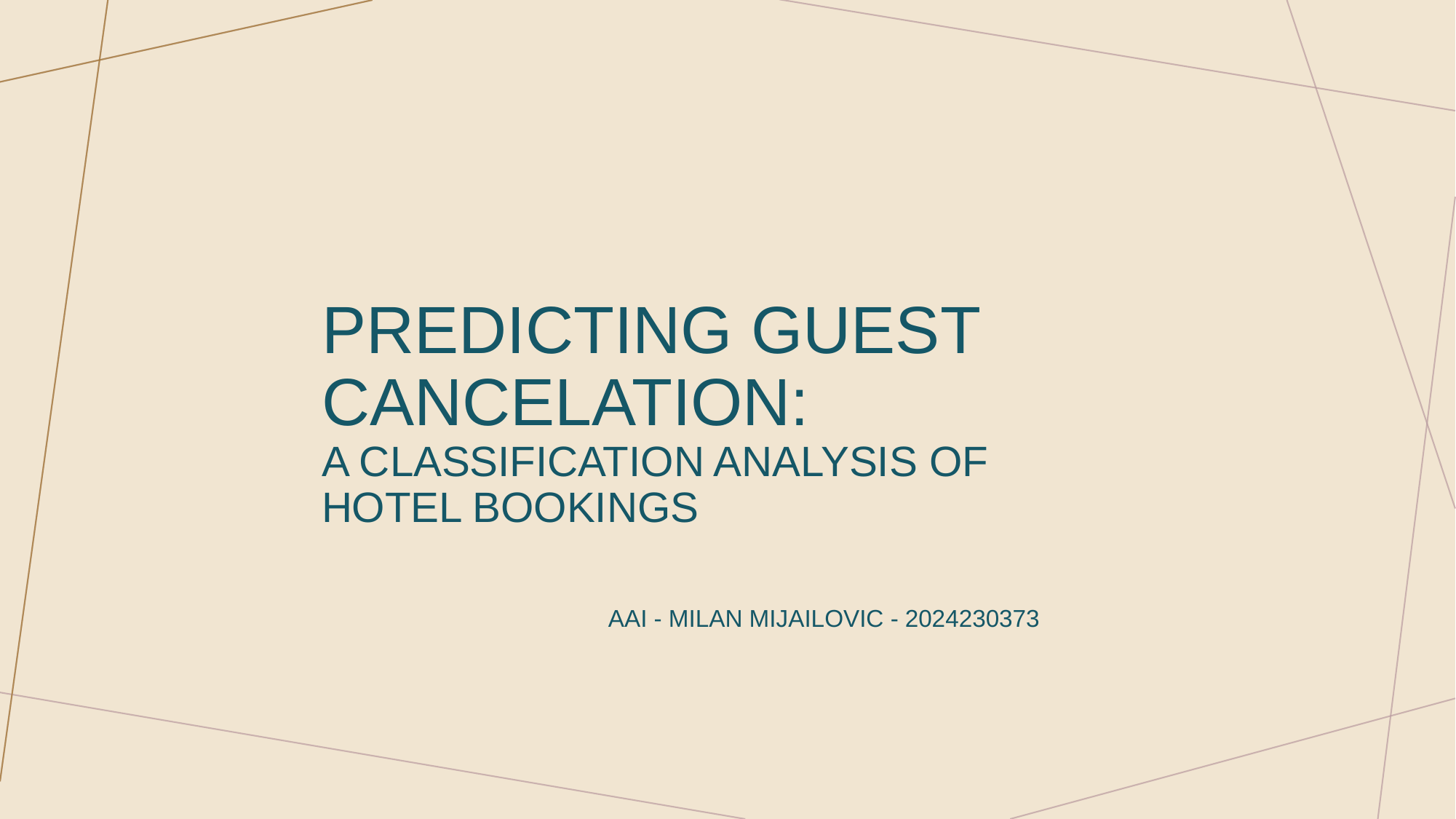

# Predicting Guest Cancelation: A Classification Analysis of Hotel Bookings
AAI - Milan Mijailovic - 2024230373